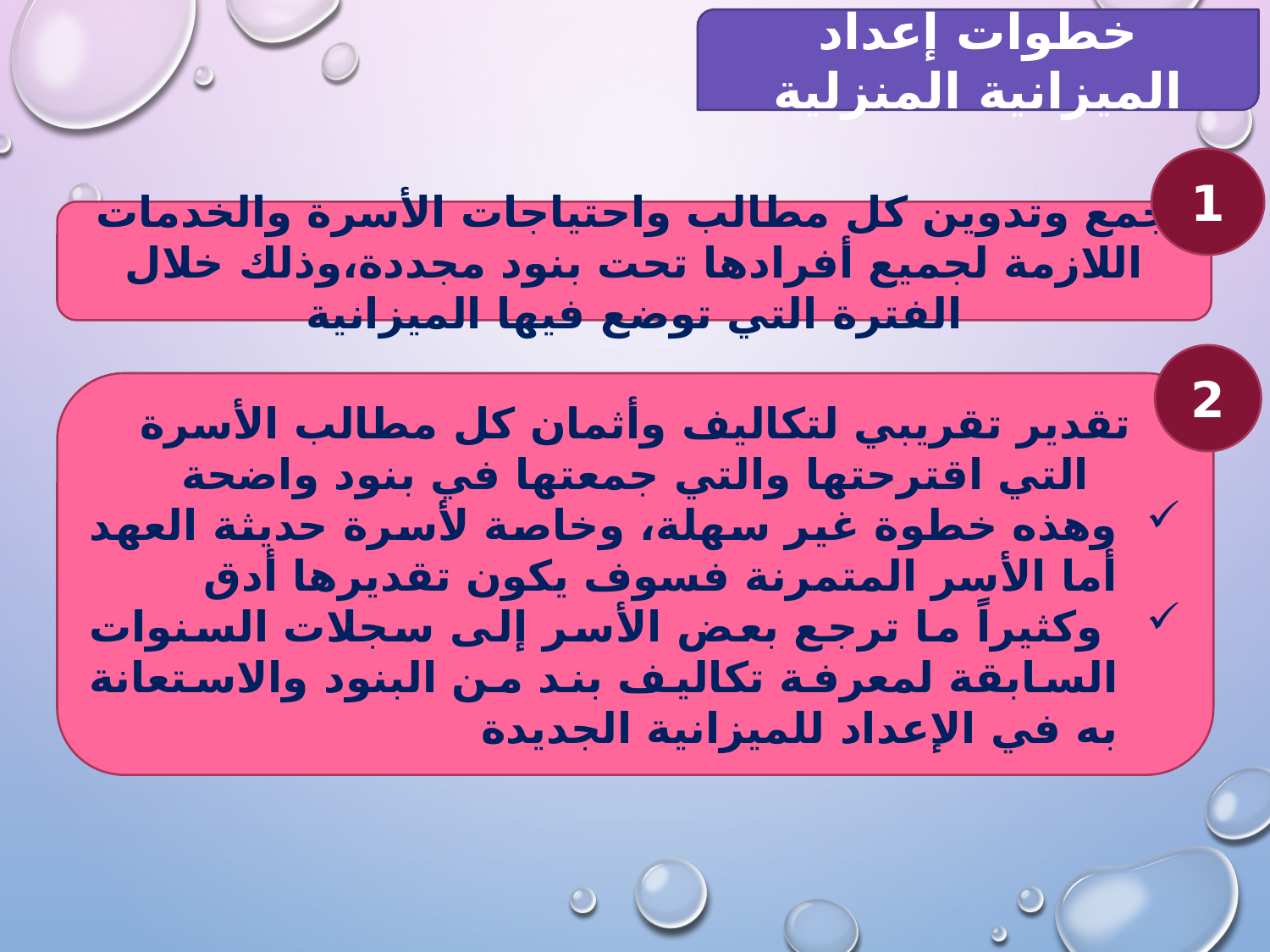

خطوات إعداد الميزانية المنزلية
1
جمع وتدوين كل مطالب واحتياجات الأسرة والخدمات اللازمة لجميع أفرادها تحت بنود مجددة،وذلك خلال الفترة التي توضع فيها الميزانية
2
تقدير تقريبي لتكاليف وأثمان كل مطالب الأسرة التي اقترحتها والتي جمعتها في بنود واضحة
وهذه خطوة غير سهلة، وخاصة لأسرة حديثة العهد أما الأسر المتمرنة فسوف يكون تقديرها أدق
 وكثيراً ما ترجع بعض الأسر إلى سجلات السنوات السابقة لمعرفة تكاليف بند من البنود والاستعانة به في الإعداد للميزانية الجديدة